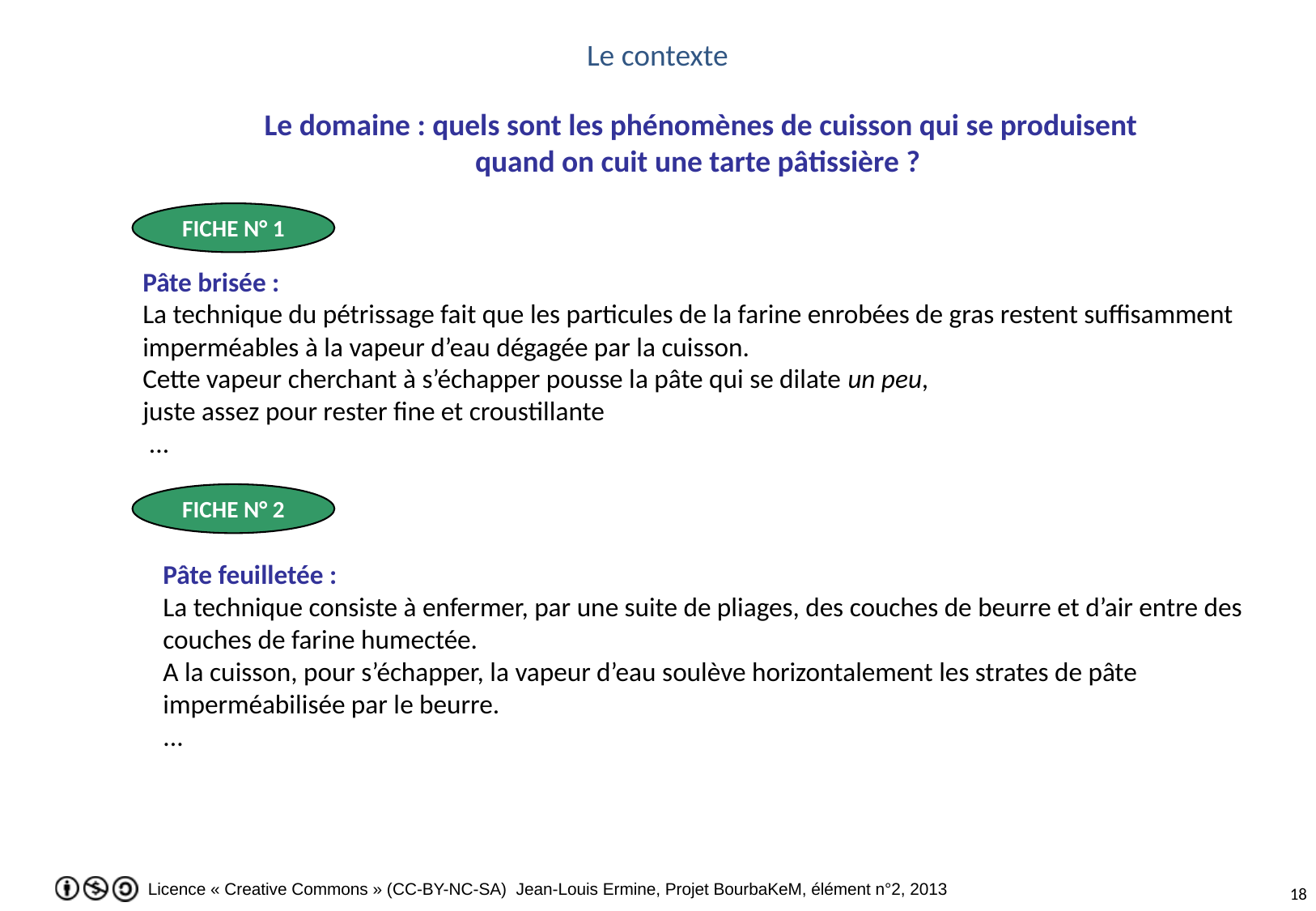

Le contexte
Le domaine : quels sont les phénomènes de cuisson qui se produisent quand on cuit une tarte pâtissière ?
FICHE N° 1
Pâte brisée :
La technique du pétrissage fait que les particules de la farine enrobées de gras restent suffisamment imperméables à la vapeur d’eau dégagée par la cuisson.
Cette vapeur cherchant à s’échapper pousse la pâte qui se dilate un peu,
juste assez pour rester fine et croustillante
 ...
FICHE N° 2
Pâte feuilletée :
La technique consiste à enfermer, par une suite de pliages, des couches de beurre et d’air entre des couches de farine humectée.
A la cuisson, pour s’échapper, la vapeur d’eau soulève horizontalement les strates de pâte imperméabilisée par le beurre.
...